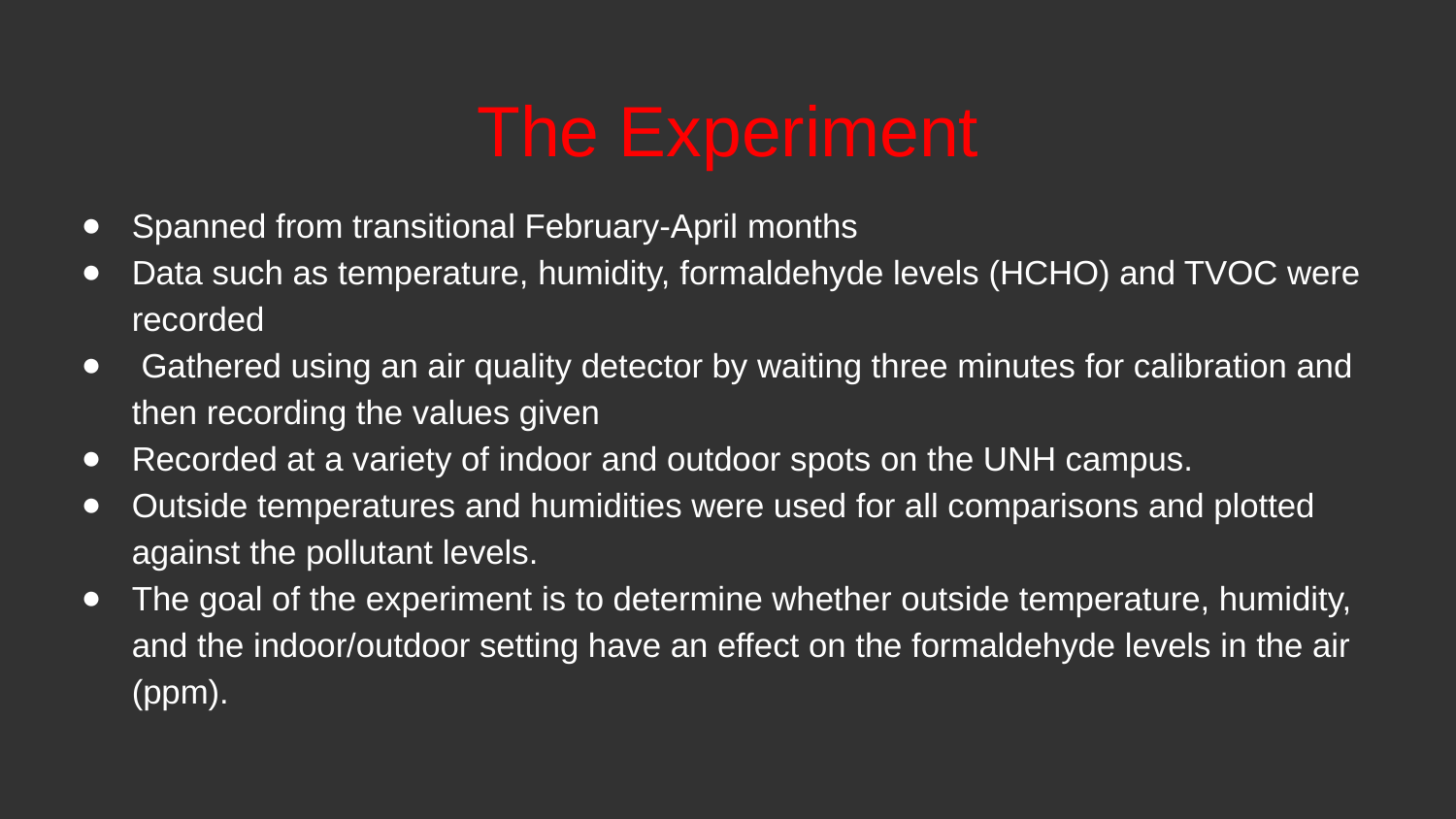

# The Experiment
Spanned from transitional February-April months
Data such as temperature, humidity, formaldehyde levels (HCHO) and TVOC were recorded
 Gathered using an air quality detector by waiting three minutes for calibration and then recording the values given
Recorded at a variety of indoor and outdoor spots on the UNH campus.
Outside temperatures and humidities were used for all comparisons and plotted against the pollutant levels.
The goal of the experiment is to determine whether outside temperature, humidity, and the indoor/outdoor setting have an effect on the formaldehyde levels in the air (ppm).